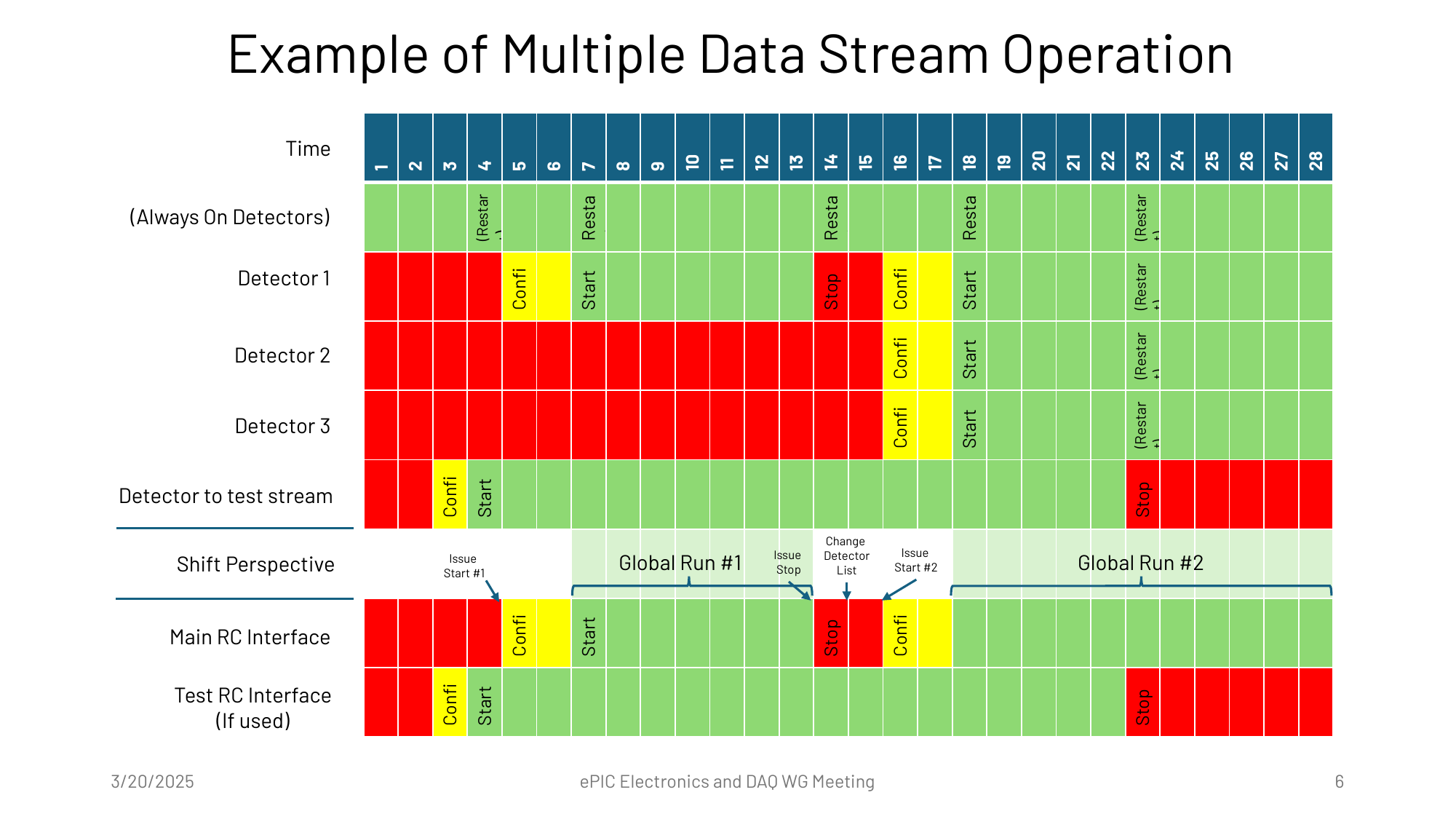

Example of Multiple Data Stream Operation
| 1 | 2 | 3 | 4 | 5 | 6 | 7 | 8 | 9 | 10 | 11 | 12 | 13 | 14 | 15 | 16 | 17 | 18 | 19 | 20 | 21 | 22 | 23 | 24 | 25 | 26 | 27 | 28 |
| --- | --- | --- | --- | --- | --- | --- | --- | --- | --- | --- | --- | --- | --- | --- | --- | --- | --- | --- | --- | --- | --- | --- | --- | --- | --- | --- | --- |
|  |  |  | (Restart) |  |  | Restart |  |  |  |  |  |  | Restart |  |  |  | Restart |  |  |  |  | (Restart) |  |  |  |  |  |
|  |  |  |  | Config |  | Start |  |  |  |  |  |  | Stop |  | Config |  | Start |  |  |  |  | (Restart) |  |  |  |  |  |
|  |  |  |  |  |  |  |  |  |  |  |  |  |  |  | Config |  | Start |  |  |  |  | (Restart) |  |  |  |  |  |
|  |  |  |  |  |  |  |  |  |  |  |  |  |  |  | Config |  | Start |  |  |  |  | (Restart) |  |  |  |  |  |
|  |  | Config | Start |  |  |  |  |  |  |  |  |  |  |  |  |  |  |  |  |  |  | Stop |  |  |  |  |  |
|  |  |  |  |  |  |  |  |  |  |  |  |  |  |  |  |  |  |  |  |  |  |  |  |  |  |  |  |
|  |  |  |  | Config |  | Start |  |  |  |  |  |  | Stop |  | Config |  |  |  |  |  |  |  |  |  |  |  |  |
|  |  | Config | Start |  |  |  |  |  |  |  |  |  |  |  |  |  |  |  |  |  |  | Stop |  |  |  |  |  |
Time
(Always On Detectors)
Detector 1
Detector 2

Detector 3

Detector to test stream
Change
Detector
List
Issue
Start #2
Issue
Stop
Global Run #2
Global Run #1
Shift Perspective
Issue
Start #1
Main RC Interface
Test RC Interface
(If used)
3/20/2025
ePIC Electronics and DAQ WG Meeting
6